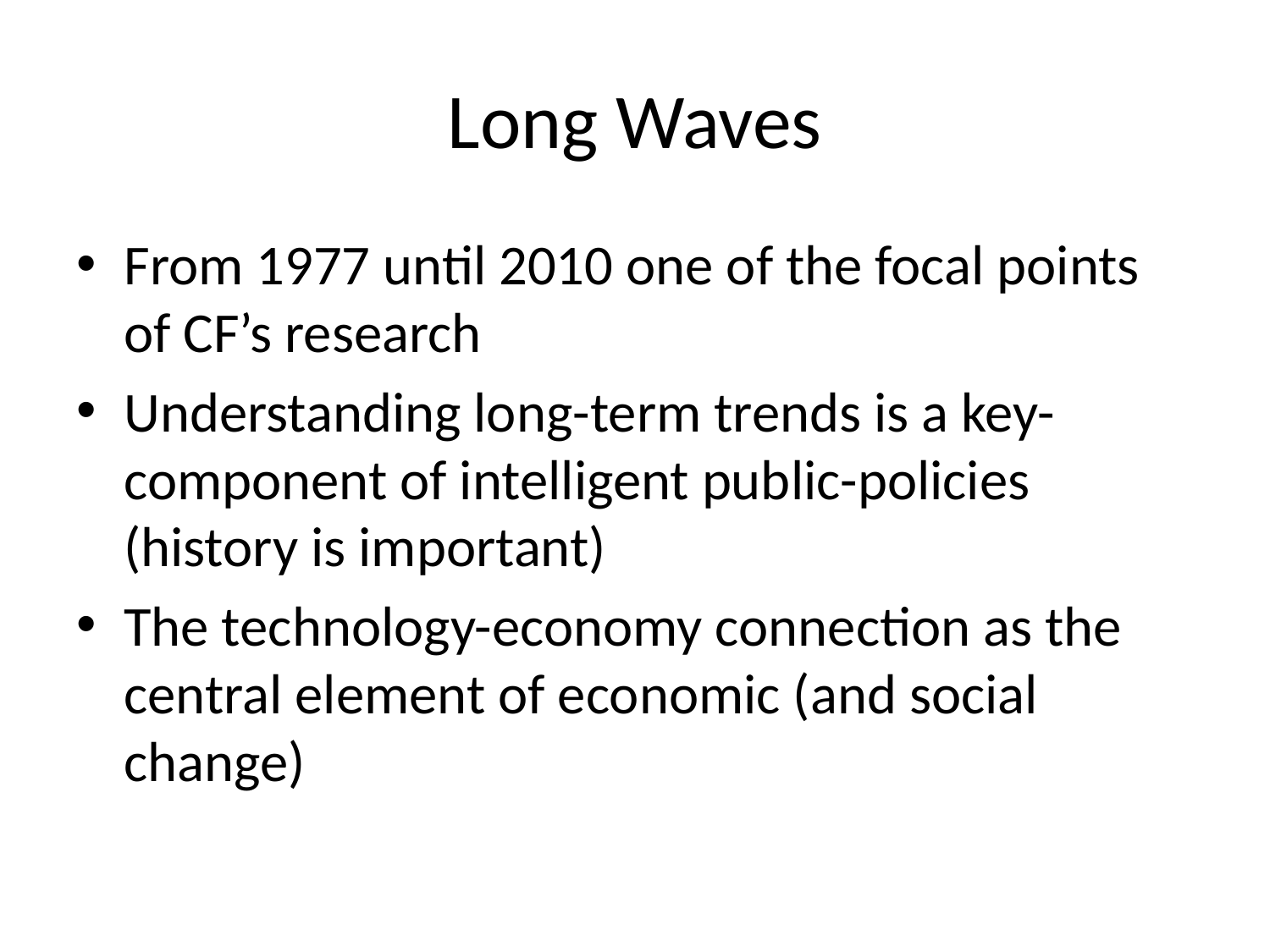

# Long Waves
From 1977 until 2010 one of the focal points of CF’s research
Understanding long-term trends is a key-component of intelligent public-policies (history is important)
The technology-economy connection as the central element of economic (and social change)